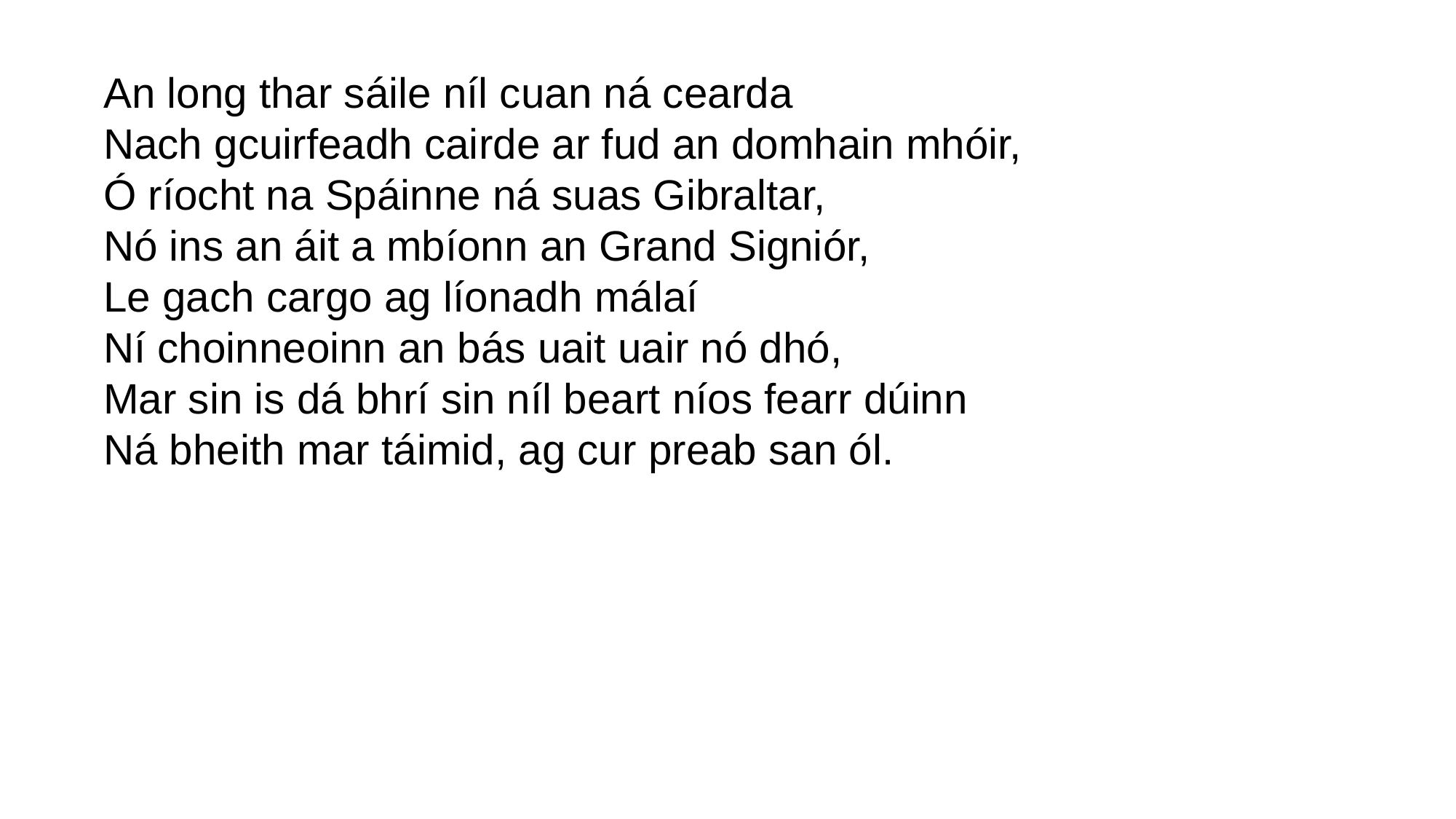

An long thar sáile níl cuan ná cearda
Nach gcuirfeadh cairde ar fud an domhain mhóir,
Ó ríocht na Spáinne ná suas Gibraltar,
Nó ins an áit a mbíonn an Grand Signiór,
Le gach cargo ag líonadh málaí
Ní choinneoinn an bás uait uair nó dhó,
Mar sin is dá bhrí sin níl beart níos fearr dúinn
Ná bheith mar táimid, ag cur preab san ól.